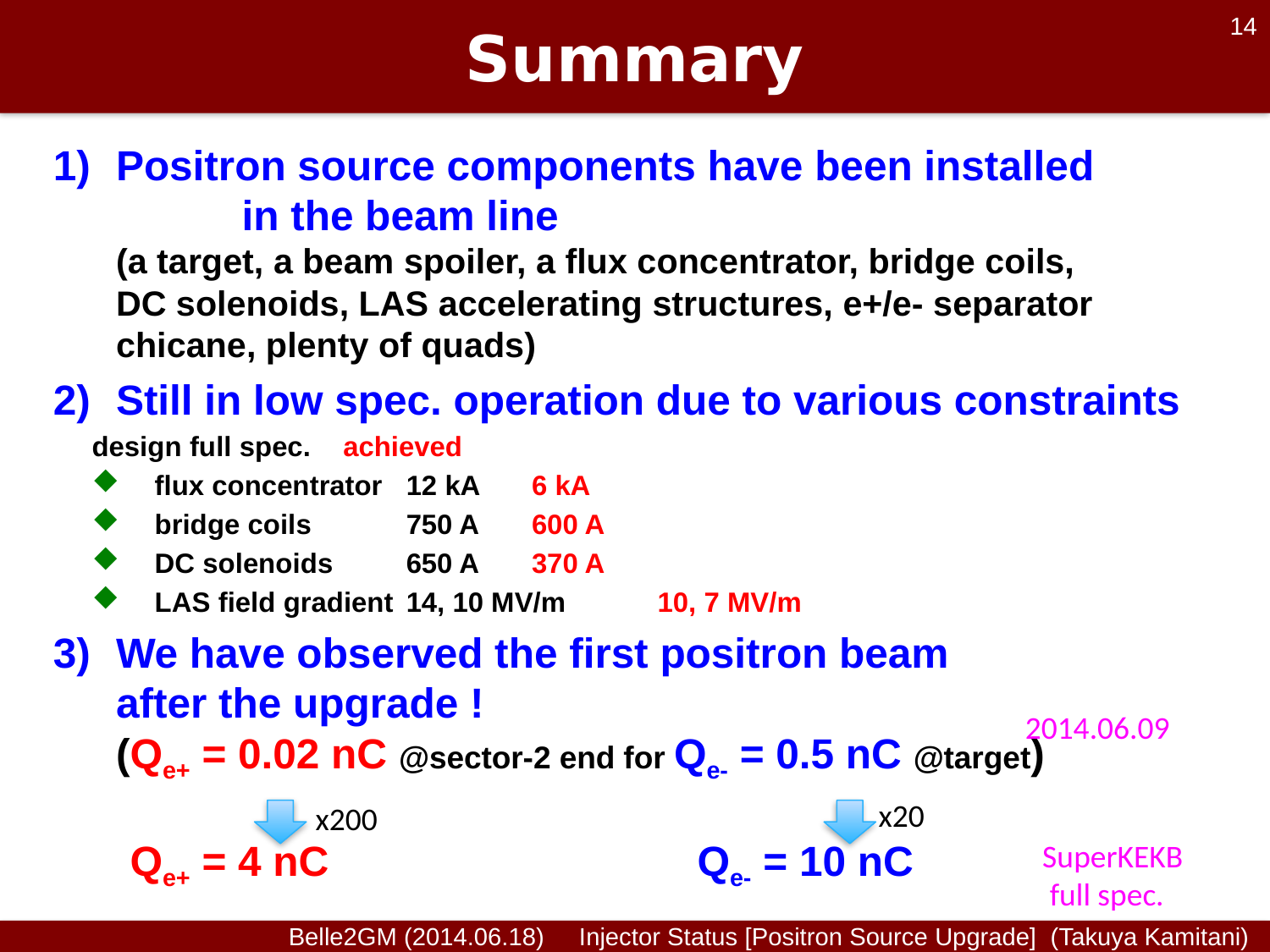

# Summary
14
Positron source components have been installed
	in the beam line
(a target, a beam spoiler, a flux concentrator, bridge coils,
DC solenoids, LAS accelerating structures, e+/e- separator chicane, plenty of quads)
Still in low spec. operation due to various constraints
						design full spec.	achieved
flux concentrator	12 kA			6 kA
bridge coils		750 A			600 A
DC solenoids		650 A			370 A
LAS field gradient	14, 10 MV/m		10, 7 MV/m
We have observed the first positron beam
	after the upgrade !
(Qe+ = 0.02 nC @sector-2 end for Qe- = 0.5 nC @target)
(Qe+ = 4 nC        @sector-2 end for Qe- = 10 nC @target)
2014.06.09
x20
x200

SuperKEKB
 full spec.
Belle2GM (2014.06.18)     Injector Status [Positron Source Upgrade]  (Takuya Kamitani)